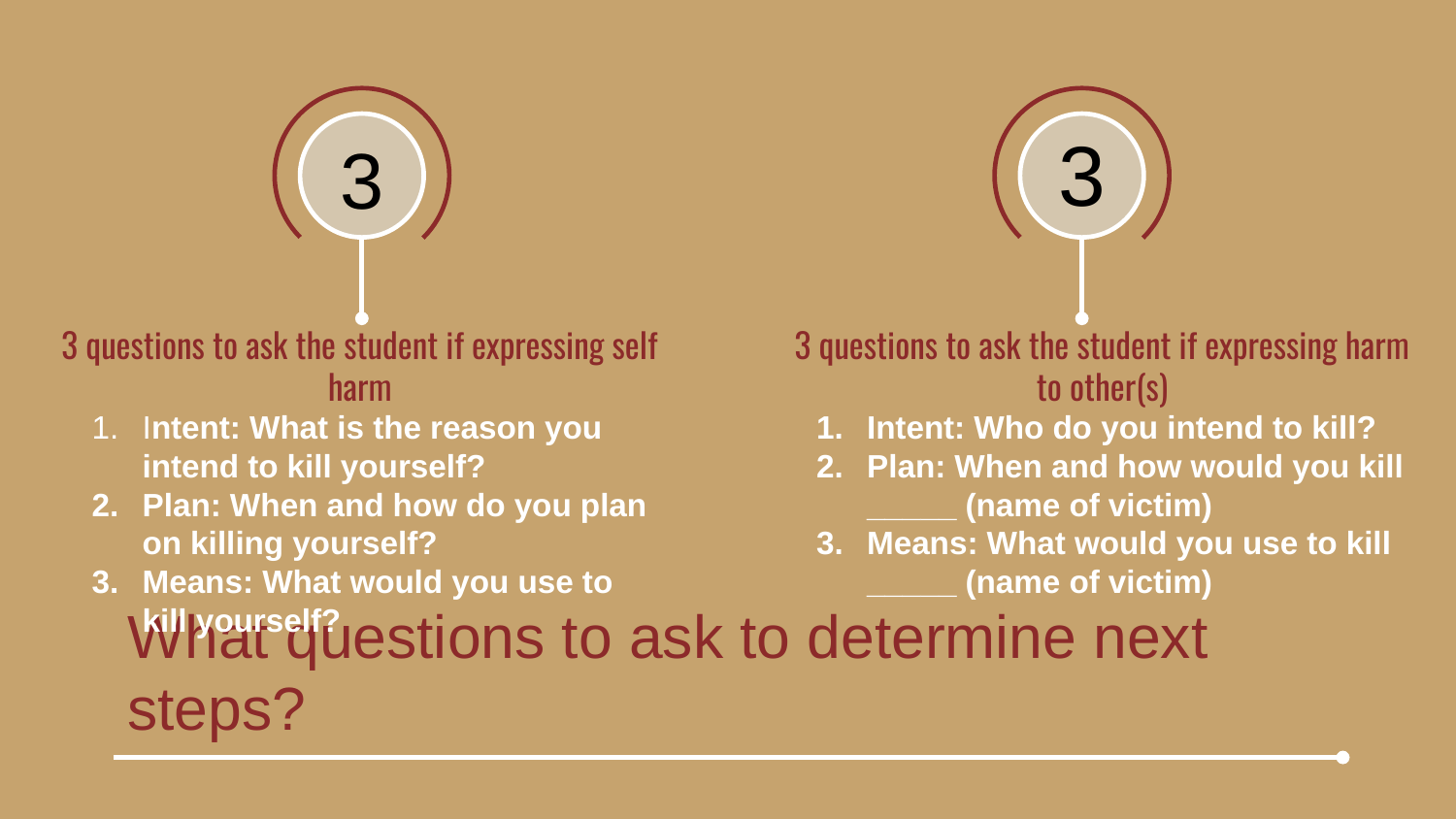

3
3
3 questions to ask the student if expressing self harm
3 questions to ask the student if expressing harm to other(s)
Intent: What is the reason you intend to kill yourself?
Plan: When and how do you plan on killing yourself?
Means: What would you use to kill yourself?
Intent: Who do you intend to kill?
Plan: When and how would you kill _____ (name of victim)
Means: What would you use to kill _____ (name of victim)

# What questions to ask to determine next steps?